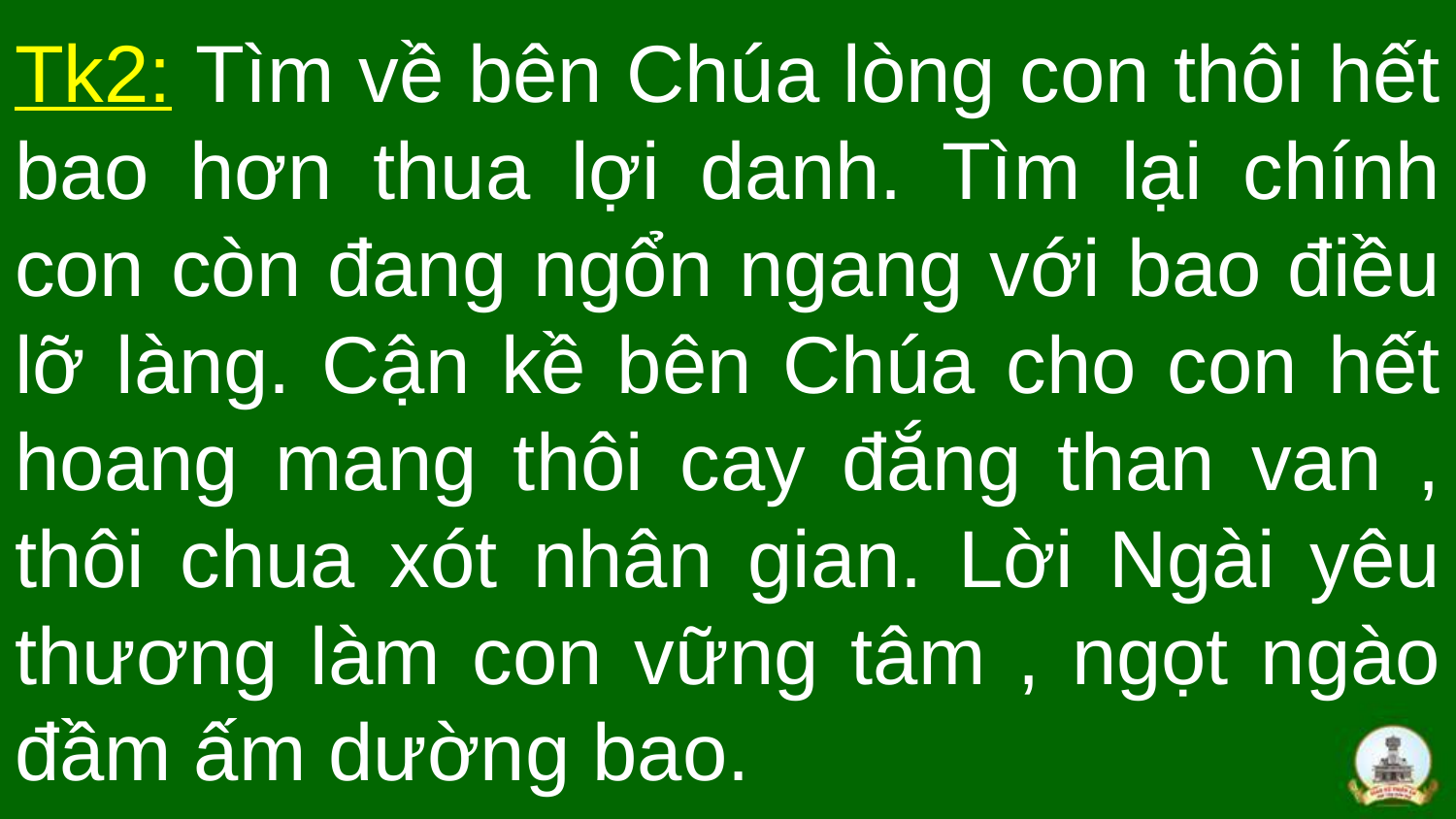

# Tk2: Tìm về bên Chúa lòng con thôi hết bao hơn thua lợi danh. Tìm lại chính con còn đang ngổn ngang với bao điều lỡ làng. Cận kề bên Chúa cho con hết hoang mang thôi cay đắng than van , thôi chua xót nhân gian. Lời Ngài yêu thương làm con vững tâm , ngọt ngào đầm ấm dường bao.